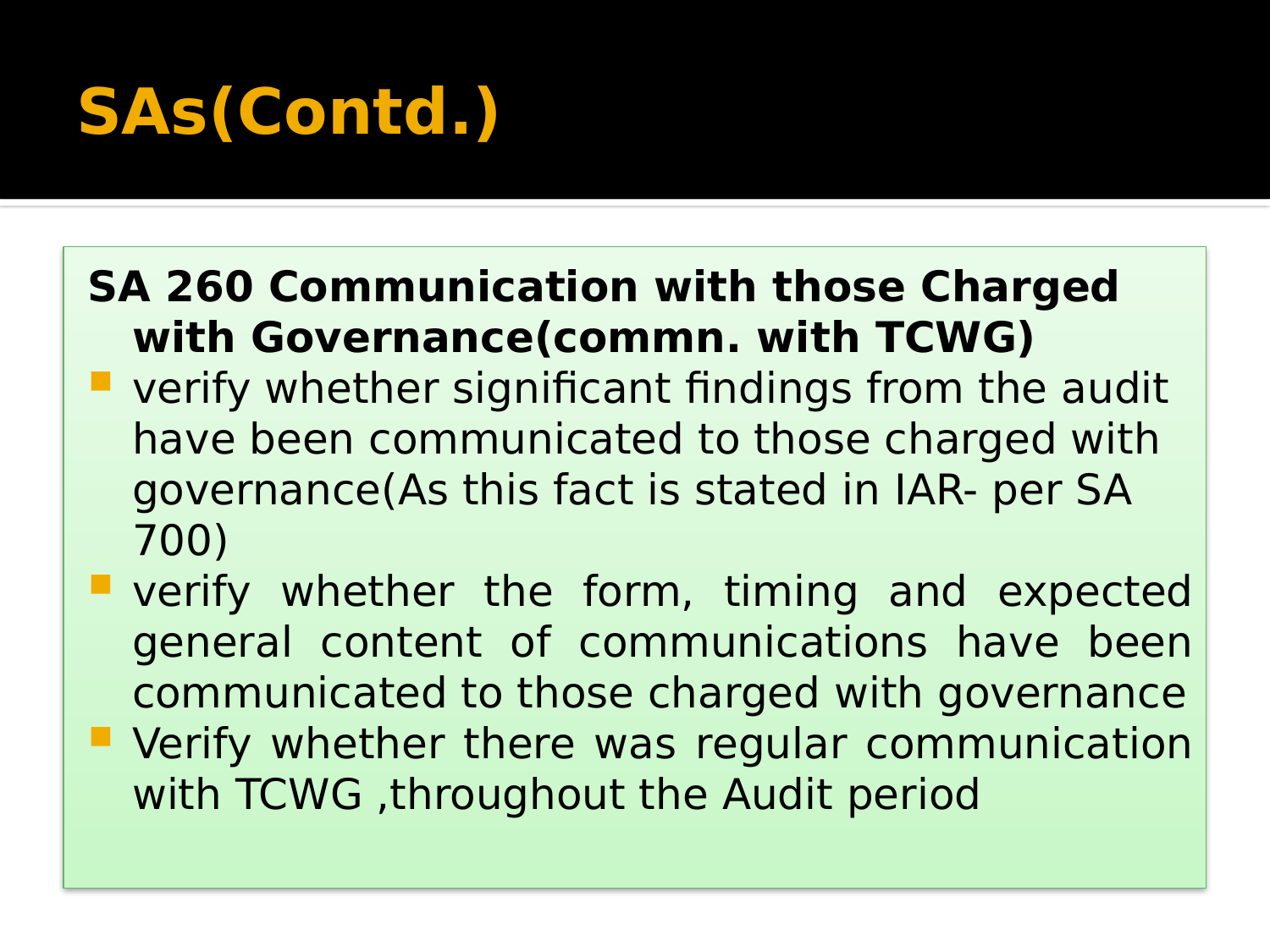

# SAs(Contd.)
SA 260 Communication with those Charged with Governance(commn. with TCWG)
verify whether significant findings from the audit have been communicated to those charged with governance(As this fact is stated in IAR- per SA 700)
verify whether the form, timing and expected general content of communications have been communicated to those charged with governance
Verify whether there was regular communication with TCWG ,throughout the Audit period